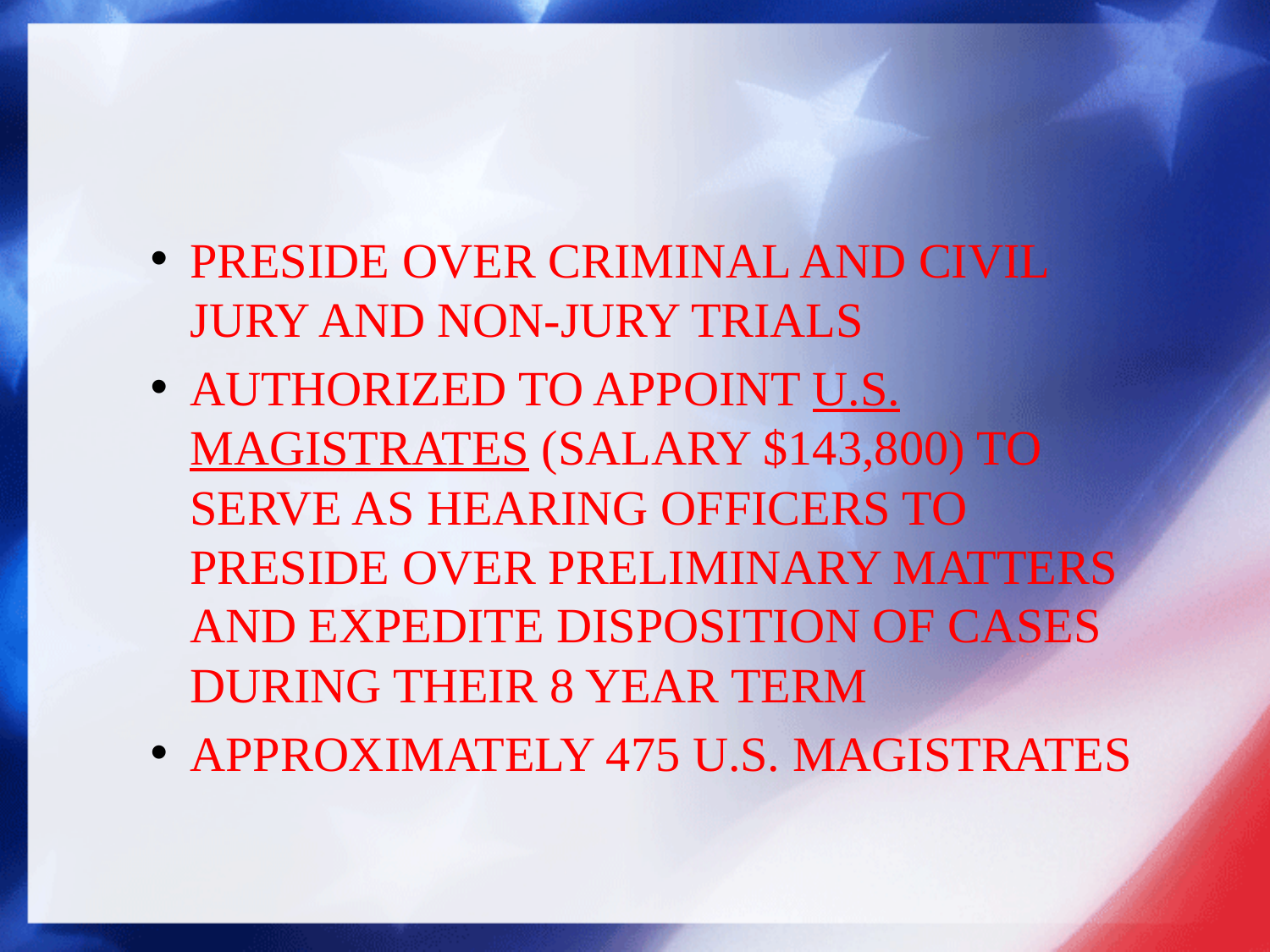

#
PRESIDE OVER CRIMINAL AND CIVIL JURY AND NON-JURY TRIALS
AUTHORIZED TO APPOINT U.S. MAGISTRATES (SALARY $143,800) TO SERVE AS HEARING OFFICERS TO PRESIDE OVER PRELIMINARY MATTERS AND EXPEDITE DISPOSITION OF CASES DURING THEIR 8 YEAR TERM
APPROXIMATELY 475 U.S. MAGISTRATES